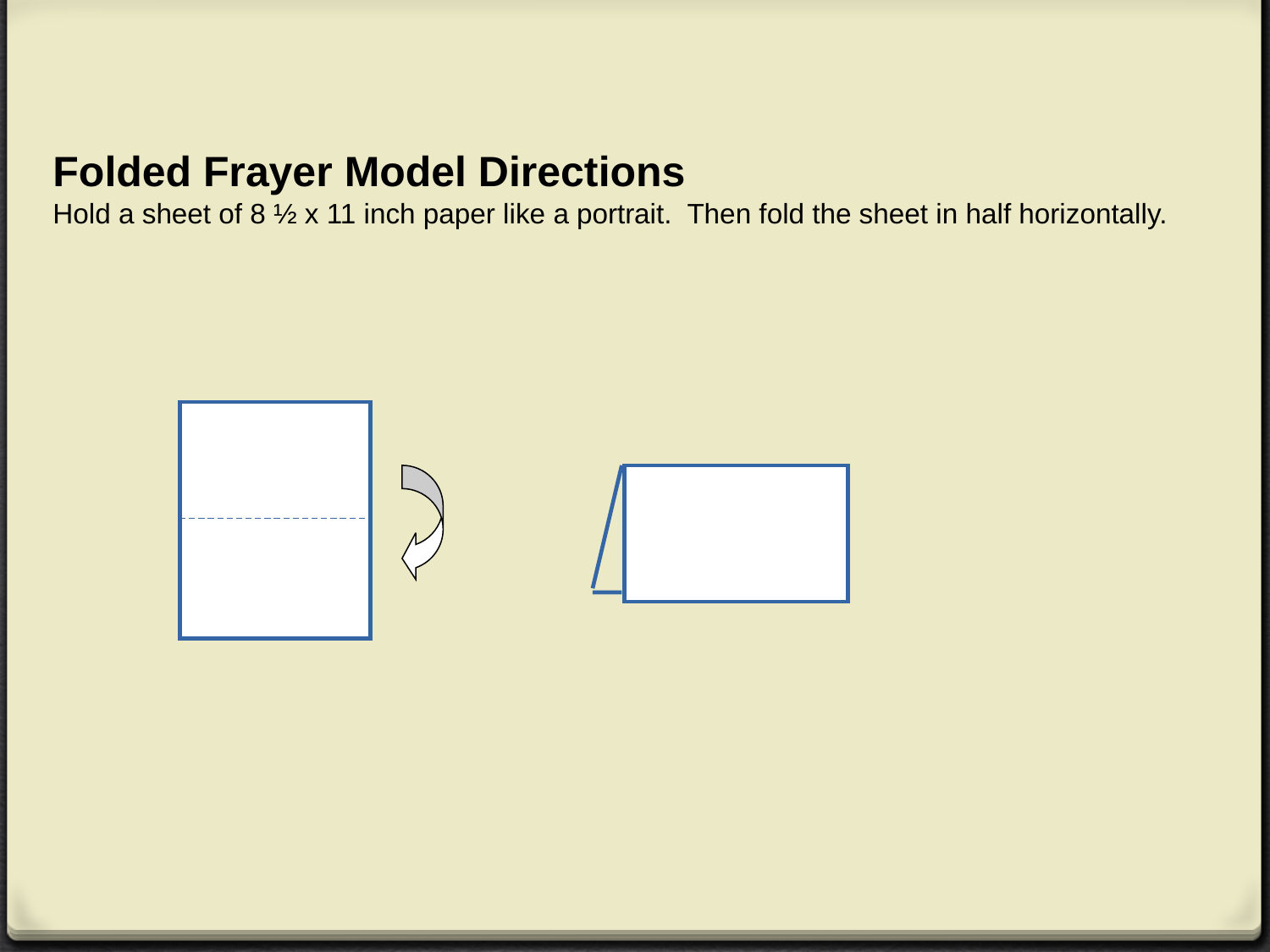

Folded Frayer Model Directions
Hold a sheet of 8 ½ x 11 inch paper like a portrait.  Then fold the sheet in half horizontally.